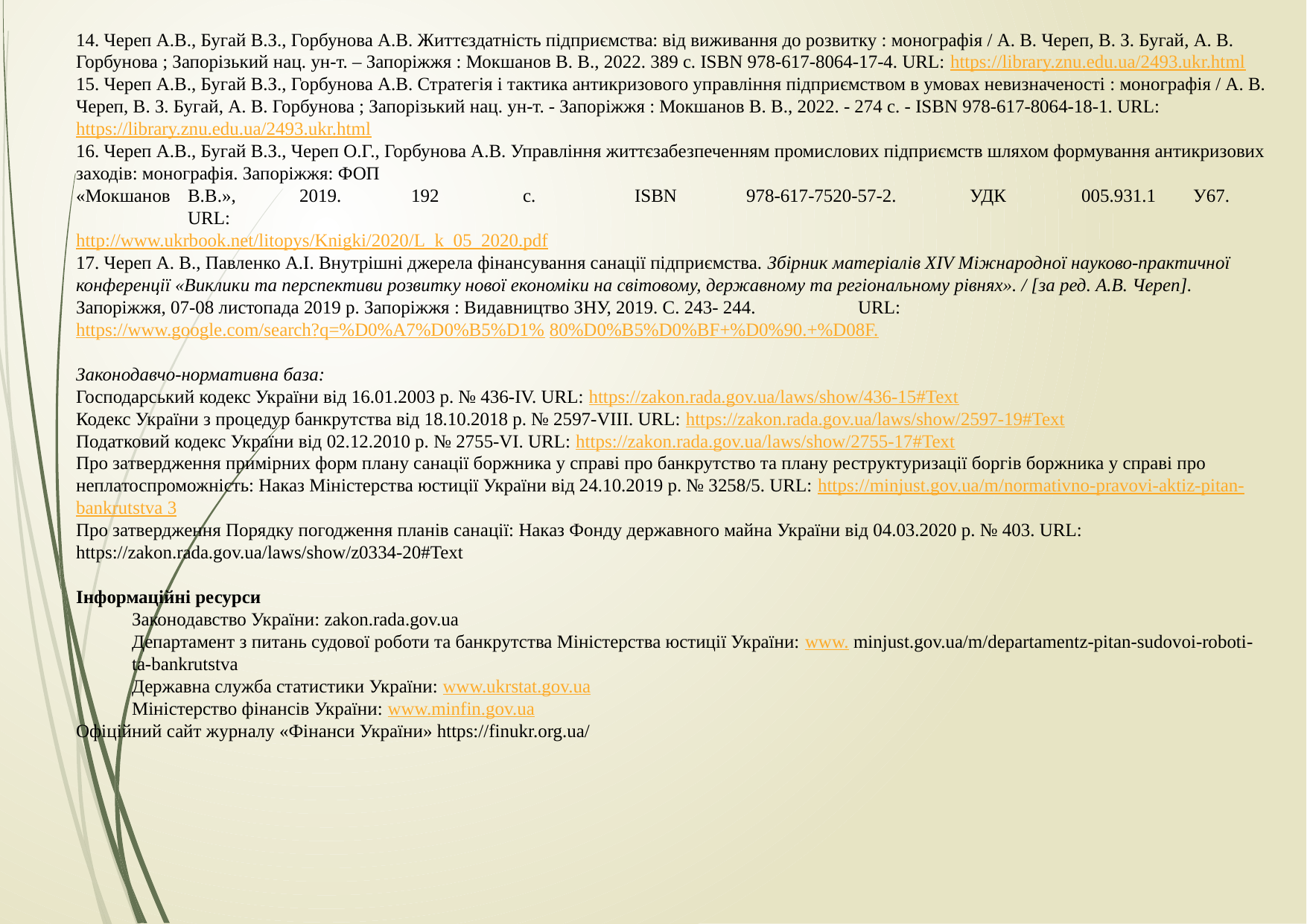

14. Череп А.В., Бугай В.З., Горбунова А.В. Життєздатність підприємства: від виживання до розвитку : монографія / А. В. Череп, В. З. Бугай, А. В. Горбунова ; Запорізький нац. ун-т. – Запоріжжя : Мокшанов В. В., 2022. 389 с. ISBN 978-617-8064-17-4. URL: https://library.znu.edu.ua/2493.ukr.html
15. Череп А.В., Бугай В.З., Горбунова А.В. Стратегія і тактика антикризового управління підприємством в умовах невизначеності : монографія / А. В. Череп, В. З. Бугай, А. В. Горбунова ; Запорізький нац. ун-т. - Запоріжжя : Мокшанов В. В., 2022. - 274 с. - ISBN 978-617-8064-18-1. URL: https://library.znu.edu.ua/2493.ukr.html
16. Череп А.В., Бугай В.З., Череп О.Г., Горбунова А.В. Управління життєзабезпеченням промислових підприємств шляхом формування антикризових заходів: монографія. Запоріжжя: ФОП
«Мокшанов	В.В.»,	2019.	192	с.	ISBN	978-617-7520-57-2.	УДК	005.931.1	У67.	URL:
http://www.ukrbook.net/litopys/Knigki/2020/L_k_05_2020.pdf
17. Череп А. В., Павленко А.І. Внутрішні джерела фінансування санації підприємства. Збірник матеріалів XIV Міжнародної науково-практичної конференції «Виклики та перспективи розвитку нової економіки на світовому, державному та регіональному рівнях». / [за ред. А.В. Череп]. Запоріжжя, 07-08 листопада 2019 р. Запоріжжя : Видавництво ЗНУ, 2019. С. 243- 244.	URL: https://www.google.com/search?q=%D0%A7%D0%B5%D1% 80%D0%B5%D0%BF+%D0%90.+%D08F.

Законодавчо-нормативна база:
Господарський кодекс України від 16.01.2003 р. № 436-IV. URL: https://zakon.rada.gov.ua/laws/show/436-15#Text
Кодекс України з процедур банкрутства від 18.10.2018 р. № 2597-VIII. URL: https://zakon.rada.gov.ua/laws/show/2597-19#Text
Податковий кодекс України від 02.12.2010 р. № 2755-VI. URL: https://zakon.rada.gov.ua/laws/show/2755-17#Text
Про затвердження примірних форм плану санації боржника у справі про банкрутство та плану реструктуризації боргів боржника у справі про неплатоспроможність: Наказ Міністерства юстиції України від 24.10.2019 р. № 3258/5. URL: https://minjust.gov.ua/m/normativno-pravovi-aktiz-pitan- bankrutstva 3
Про затвердження Порядку погодження планів санації: Наказ Фонду державного майна України від 04.03.2020 р. № 403. URL: https://zakon.rada.gov.ua/laws/show/z0334-20#Text

Інформаційні ресурси
Законодавство України: zakon.rada.gov.ua
Департамент з питань судової роботи та банкрутства Міністерства юстиції України: www. minjust.gov.ua/m/departamentz-pitan-sudovoi-roboti-ta-bankrutstva
Державна служба статистики України: www.ukrstat.gov.ua
Міністерство фінансів України: www.minfin.gov.ua
Офіційний сайт журналу «Фінанси України» https://finukr.org.ua/